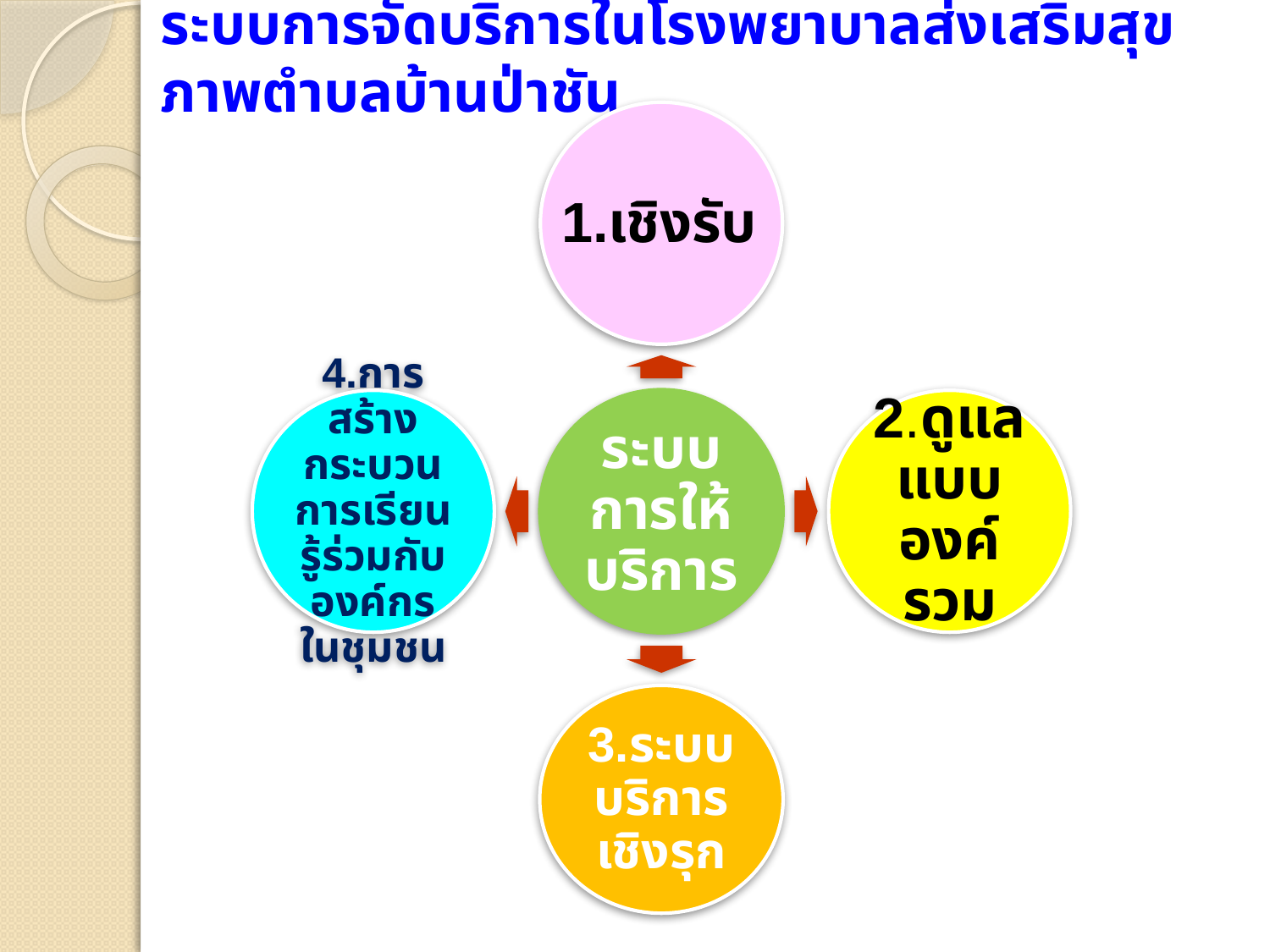

# ระบบการจัดบริการในโรงพยาบาลส่งเสริมสุขภาพตำบลบ้านป่าชัน
ระบบการให้บริการ

2.ดูแลแบบองค์รวม

3.ระบบบริการเชิงรุก

4.การสร้างกระบวนการเรียนรู้ร่วมกับองค์กรในชุมชน
1.เชิงรับ